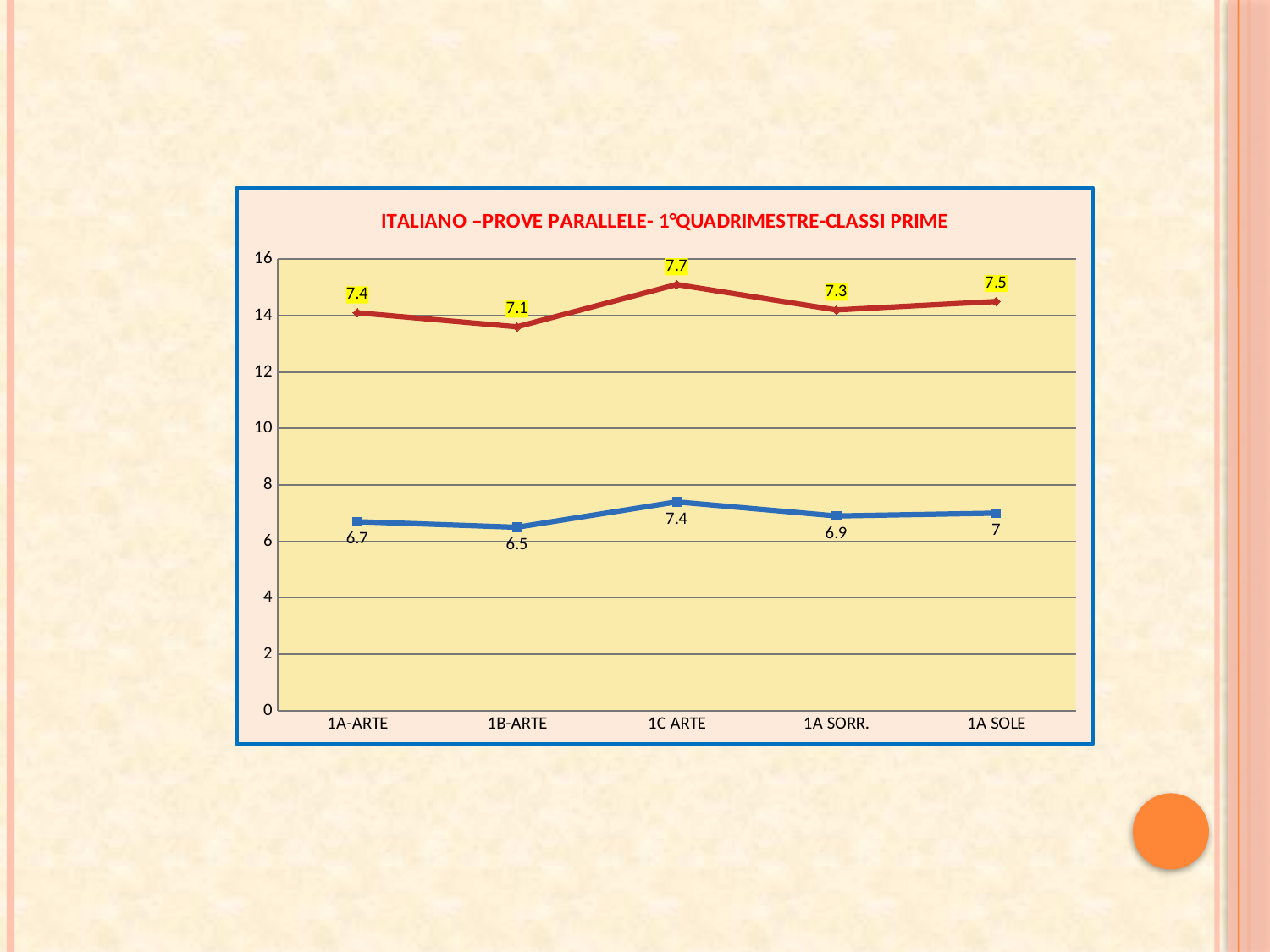

### Chart: ITALIANO –PROVE PARALLELE- 1°QUADRIMESTRE-CLASSI PRIME

| Category | ITA.1°PERIODO | ITA.1°QUADRIMESTRE |
|---|---|---|
| 1A-ARTE | 6.7 | 7.4 |
| 1B-ARTE | 6.5 | 7.1 |
| 1C ARTE | 7.4 | 7.7 |
| 1A SORR. | 6.9 | 7.3 |
| 1A SOLE | 7.0 | 7.5 |